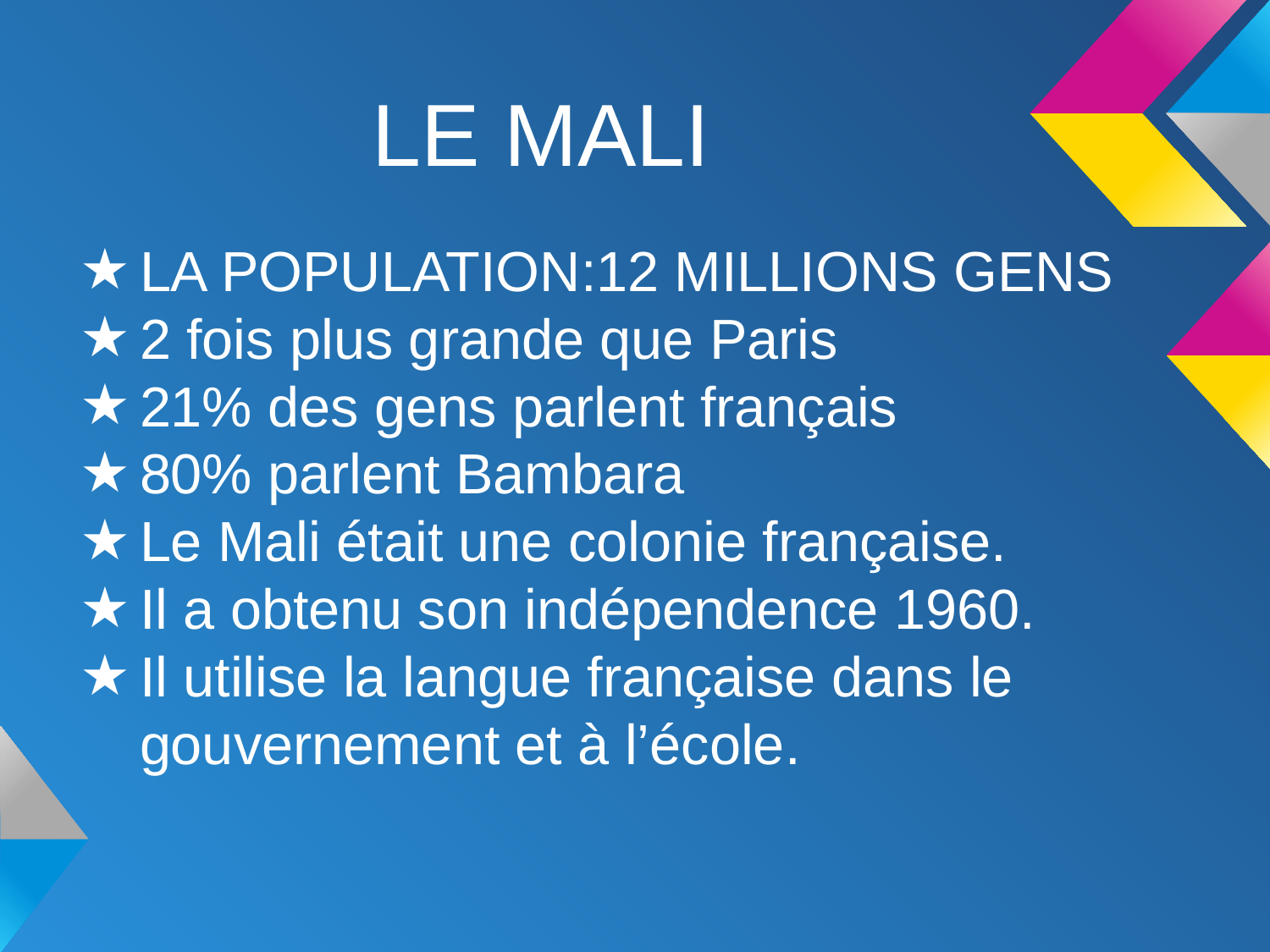

# LE MALI
LA POPULATION:12 MILLIONS GENS
2 fois plus grande que Paris
21% des gens parlent français
80% parlent Bambara
Le Mali était une colonie française.
Il a obtenu son indépendence 1960.
Il utilise la langue française dans le gouvernement et à l’école.